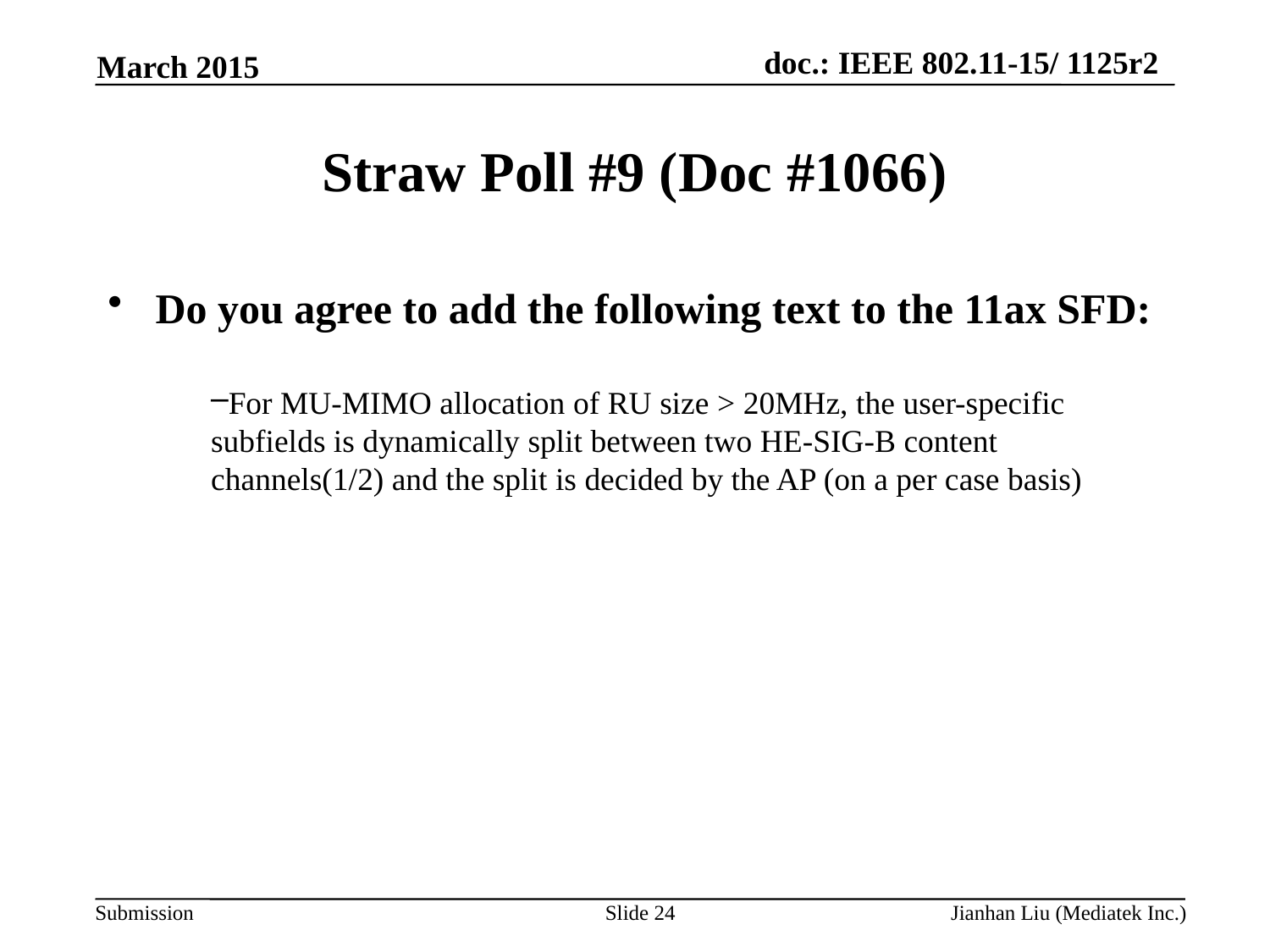

March 2015
# Straw Poll #9 (Doc #1066)
Do you agree to add the following text to the 11ax SFD:

For MU-MIMO allocation of RU size > 20MHz, the user-specific subfields is dynamically split between two HE-SIG-B content channels(1/2) and the split is decided by the AP (on a per case basis)

Slide 24
Jianhan Liu (Mediatek Inc.)